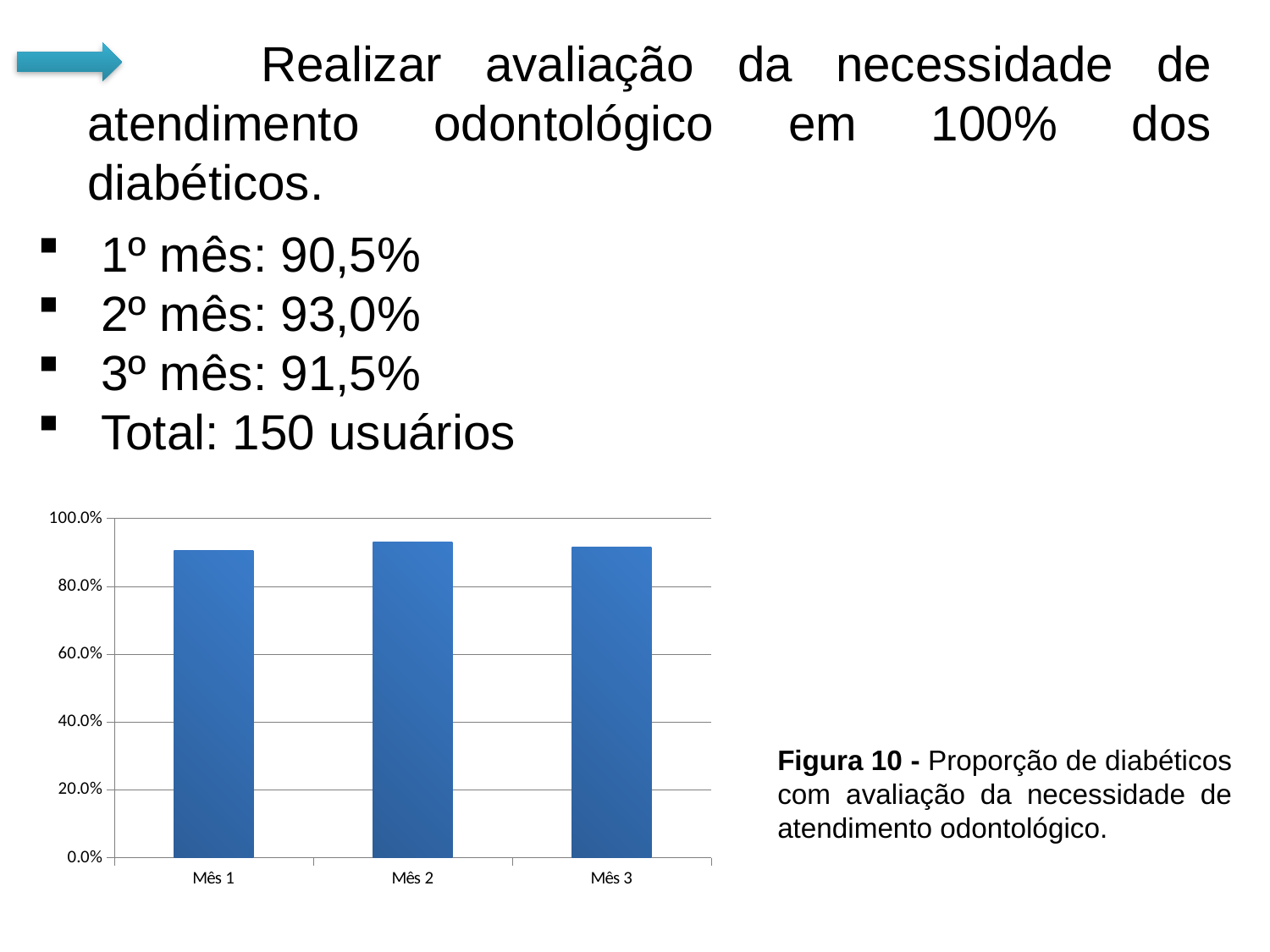

Realizar avaliação da necessidade de atendimento odontológico em 100% dos diabéticos.

1º mês: 90,5%
2º mês: 93,0%
3º mês: 91,5%
Total: 150 usuários

### Chart

| Category | Proporção de diabéticos com avaliação da necessidade de atendimento odontológico |
|---|---|
| Mês 1 | 0.9047619047619048 |
| Mês 2 | 0.9304347826086956 |
| Mês 3 | 0.9146341463414634 |
Figura 10 - Proporção de diabéticos com avaliação da necessidade de atendimento odontológico.